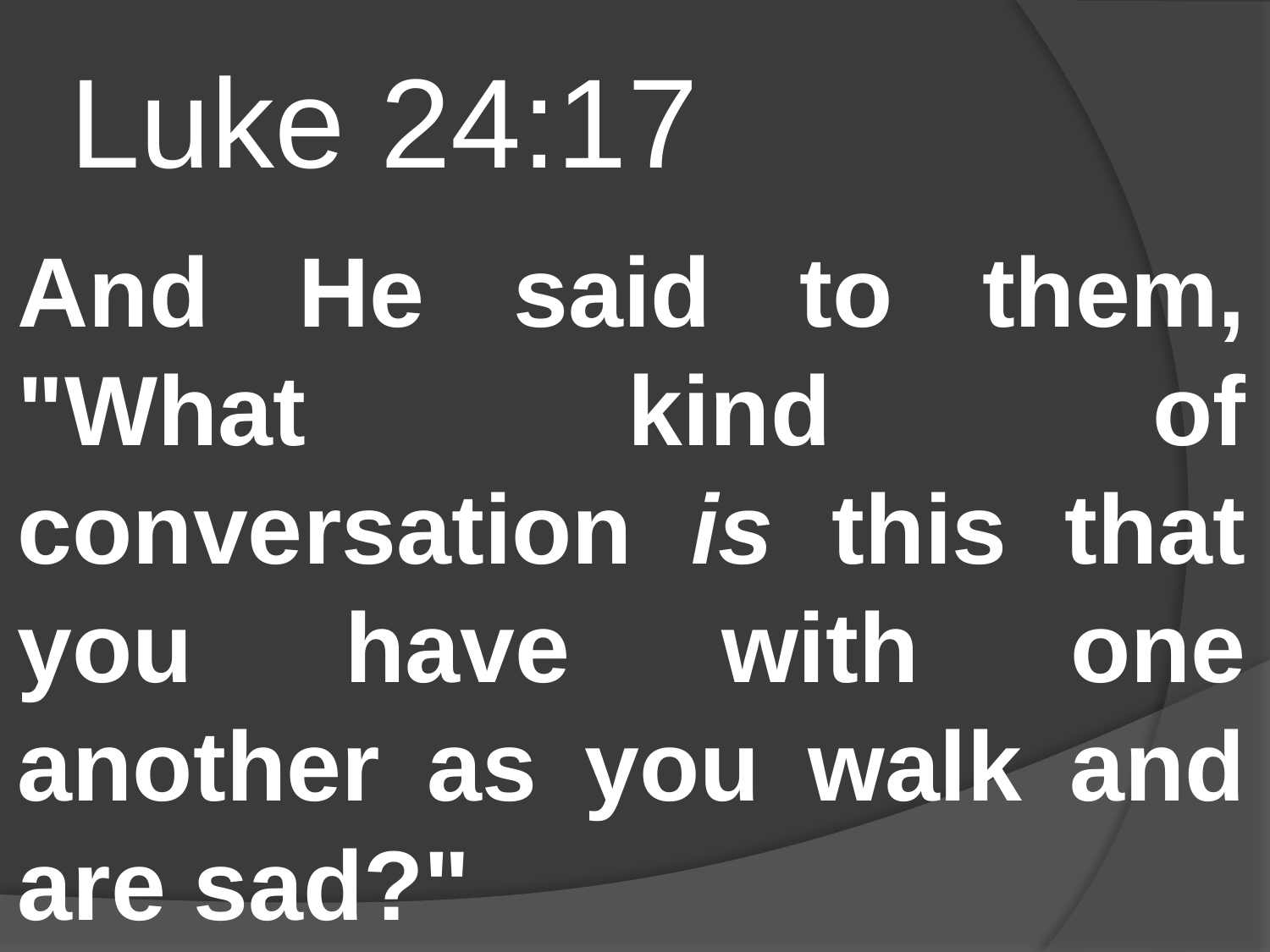

# Luke 24:17
And He said to them, "What kind of conversation is this that you have with one another as you walk and are sad?"